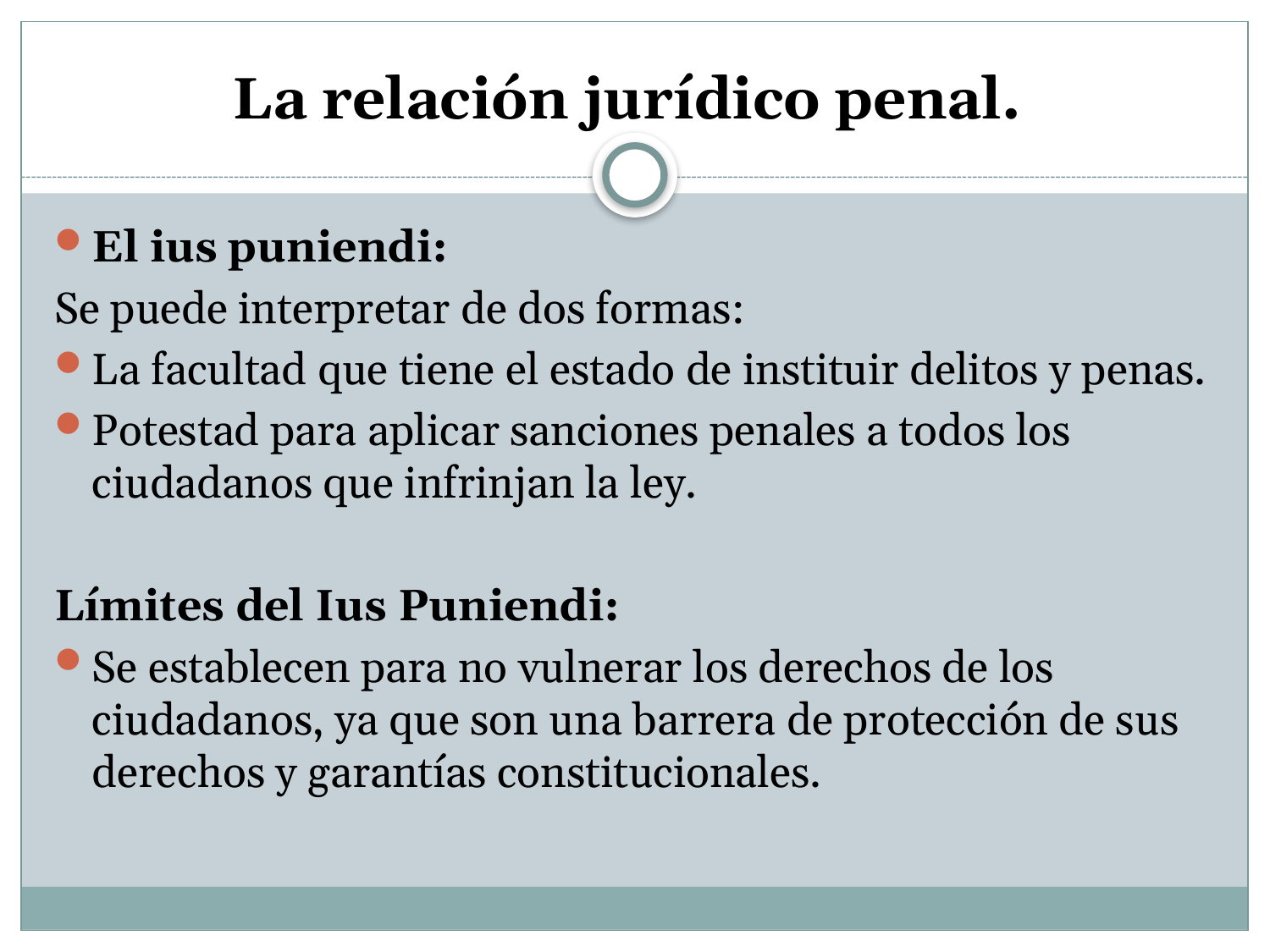

# La relación jurídico penal.
El ius puniendi:
Se puede interpretar de dos formas:
La facultad que tiene el estado de instituir delitos y penas.
Potestad para aplicar sanciones penales a todos los ciudadanos que infrinjan la ley.

Límites del Ius Puniendi:
Se establecen para no vulnerar los derechos de los ciudadanos, ya que son una barrera de protección de sus derechos y garantías constitucionales.